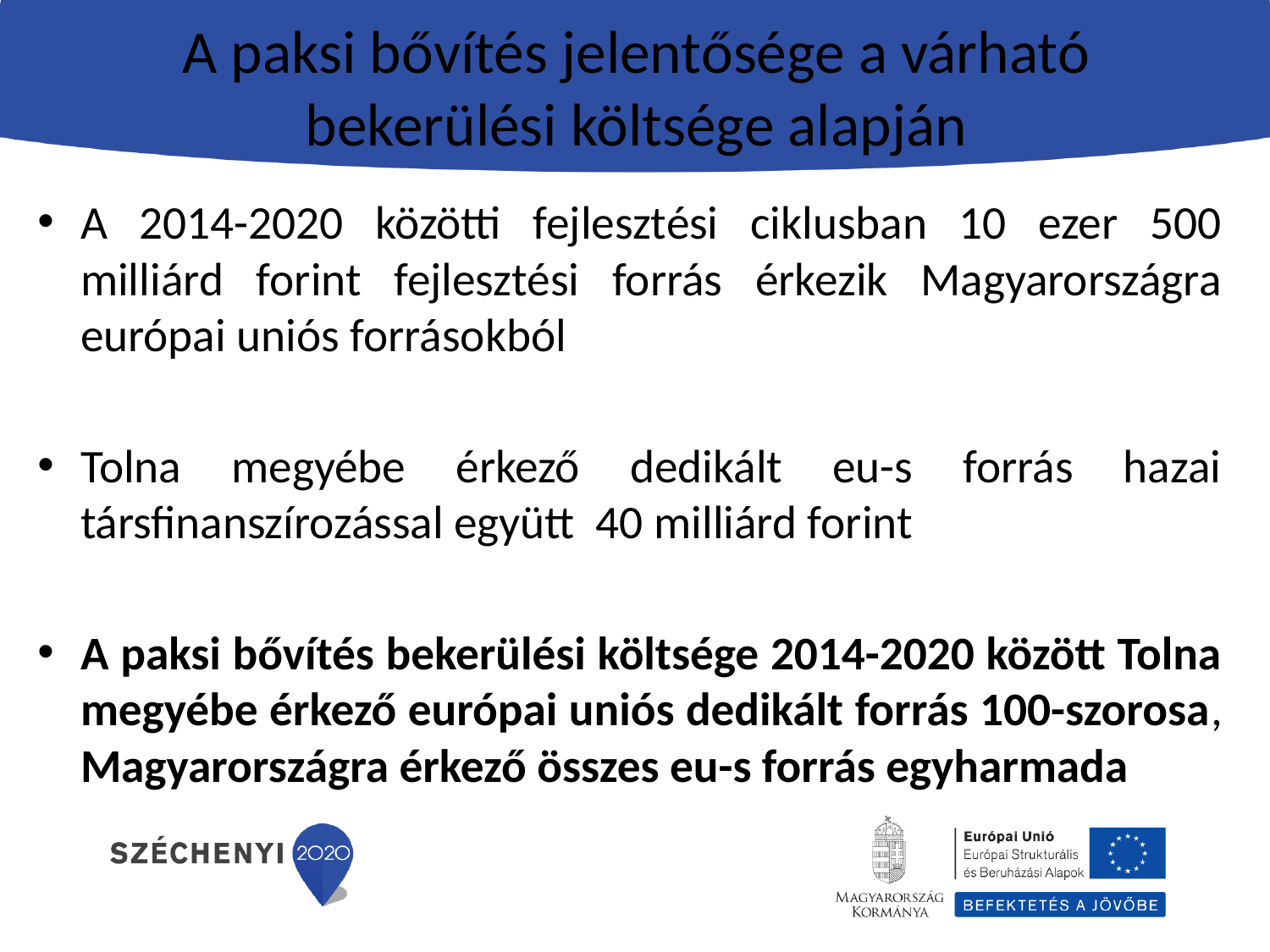

# A paksi bővítés jelentősége a várható bekerülési költsége alapján
A 2014-2020 közötti fejlesztési ciklusban 10 ezer 500 milliárd forint fejlesztési forrás érkezik Magyarországra európai uniós forrásokból

Tolna megyébe érkező dedikált eu-s forrás hazai társfinanszírozással együtt  40 milliárd forint

A paksi bővítés bekerülési költsége 2014-2020 között Tolna megyébe érkező európai uniós dedikált forrás 100-szorosa, Magyarországra érkező összes eu-s forrás egyharmada